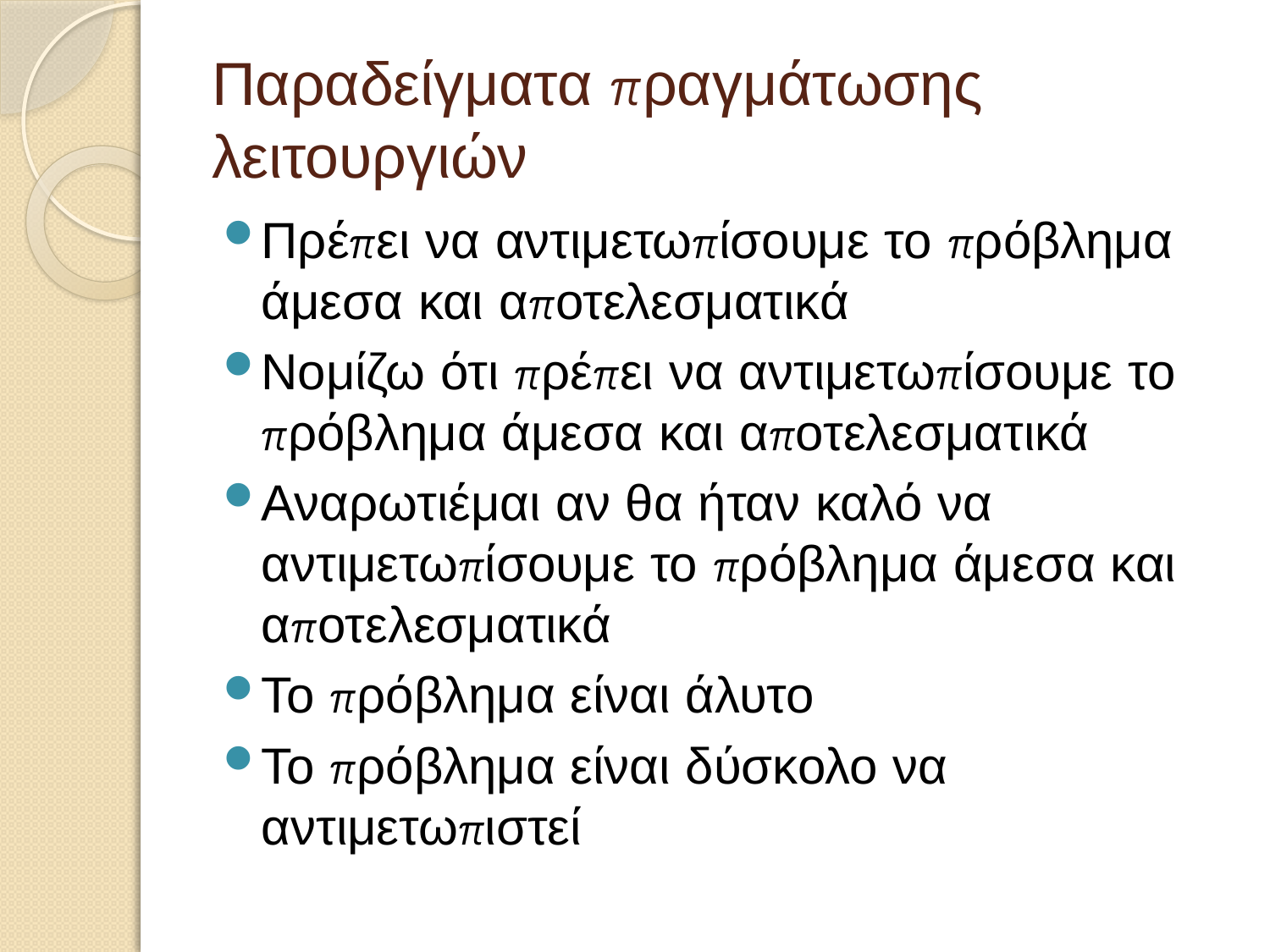

# Παραδείγματα πραγμάτωσης λειτουργιών
Πρέπει να αντιμετωπίσουμε το πρόβλημα άμεσα και αποτελεσματικά
Νομίζω ότι πρέπει να αντιμετωπίσουμε το πρόβλημα άμεσα και αποτελεσματικά
Αναρωτιέμαι αν θα ήταν καλό να αντιμετωπίσουμε το πρόβλημα άμεσα και αποτελεσματικά
Το πρόβλημα είναι άλυτο
Το πρόβλημα είναι δύσκολο να αντιμετωπιστεί